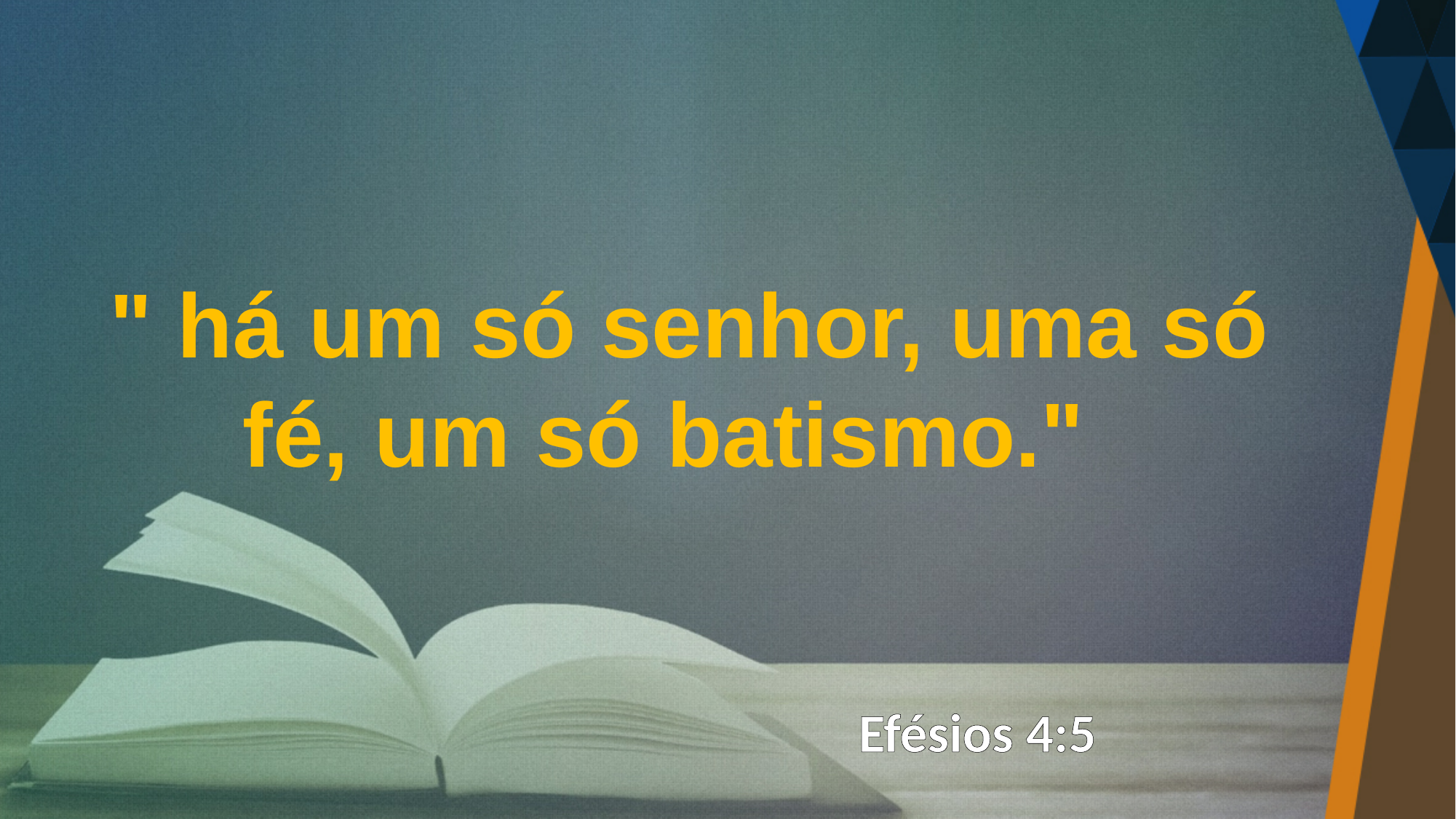

" há um só senhor, uma só fé, um só batismo."
Efésios 4:5